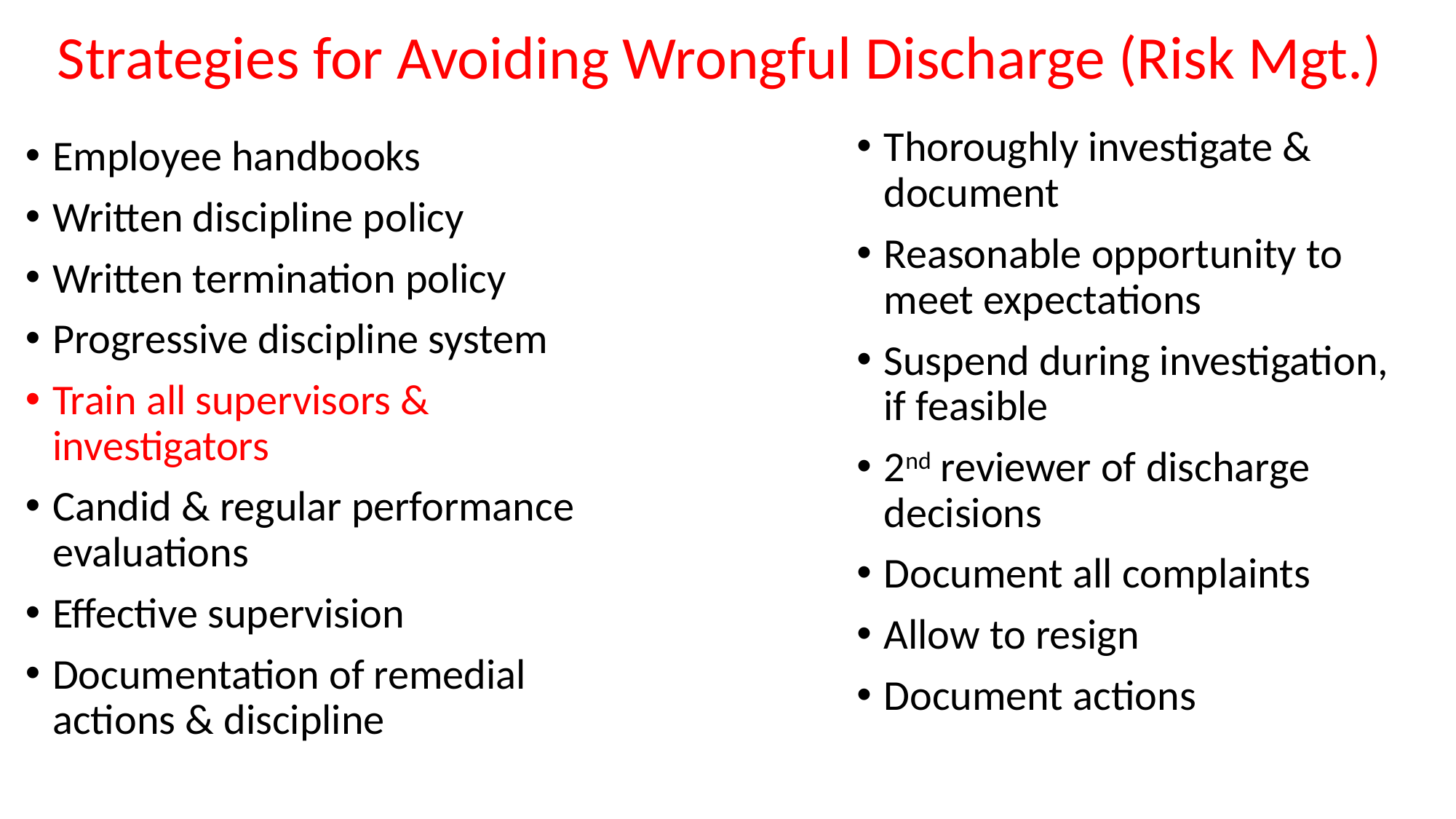

# Strategies for Avoiding Wrongful Discharge (Risk Mgt.)
Thoroughly investigate & document
Reasonable opportunity to meet expectations
Suspend during investigation, if feasible
2nd reviewer of discharge decisions
Document all complaints
Allow to resign
Document actions
Employee handbooks
Written discipline policy
Written termination policy
Progressive discipline system
Train all supervisors & investigators
Candid & regular performance evaluations
Effective supervision
Documentation of remedial actions & discipline